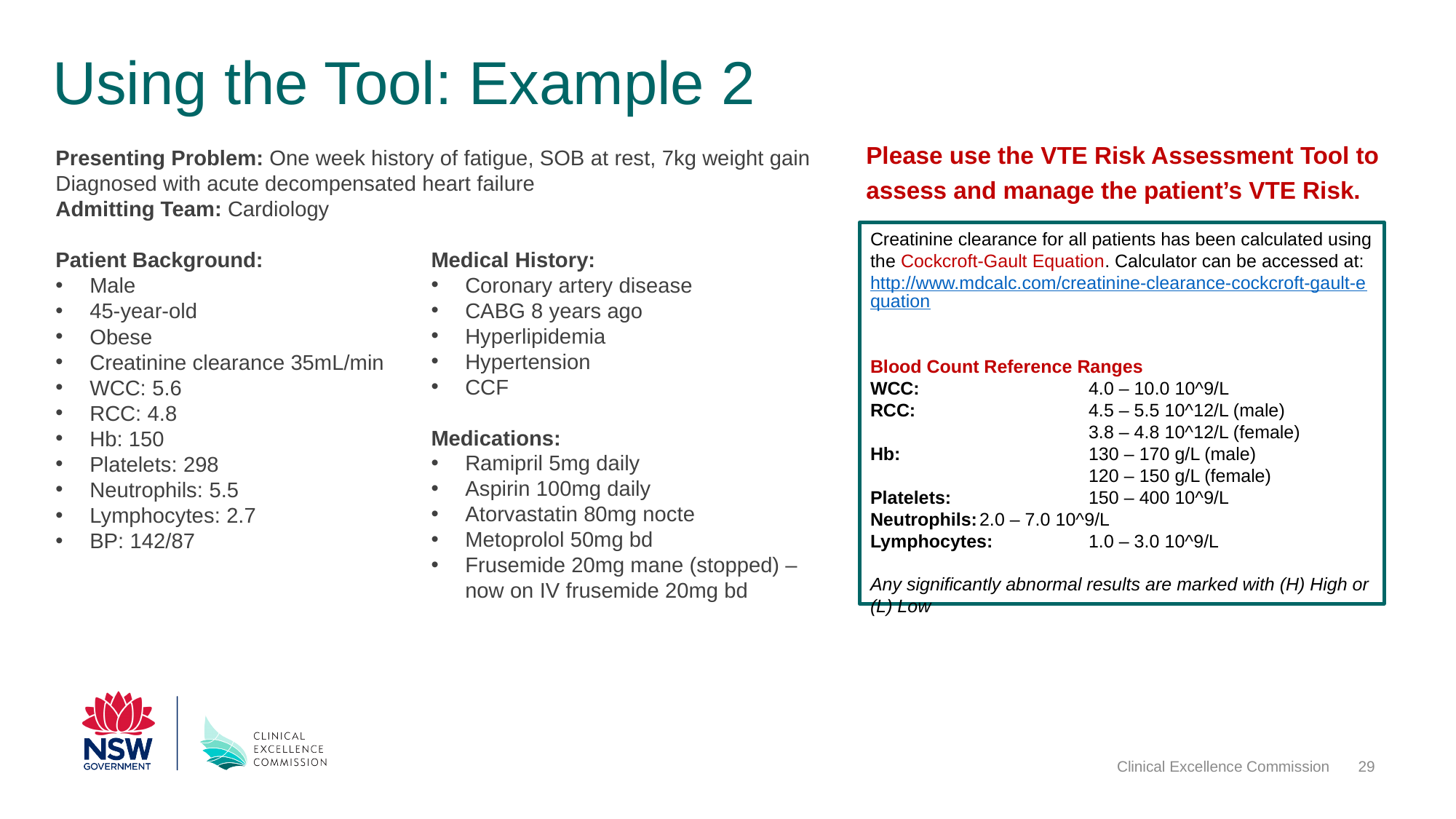

# Using the Tool: Example 2
Please use the VTE Risk Assessment Tool to assess and manage the patient’s VTE Risk.

Presenting Problem: One week history of fatigue, SOB at rest, 7kg weight gain
Diagnosed with acute decompensated heart failure
Admitting Team: Cardiology

Patient Background:
Male
45-year-old
Obese
Creatinine clearance 35mL/min
WCC: 5.6
RCC: 4.8
Hb: 150
Platelets: 298
Neutrophils: 5.5
Lymphocytes: 2.7
BP: 142/87

Creatinine clearance for all patients has been calculated using the Cockcroft-Gault Equation. Calculator can be accessed at: http://www.mdcalc.com/creatinine-clearance-cockcroft-gault-equation

Blood Count Reference Ranges
WCC: 		4.0 – 10.0 10^9/L
RCC: 		4.5 – 5.5 10^12/L (male)
		3.8 – 4.8 10^12/L (female)
Hb:		130 – 170 g/L (male)
		120 – 150 g/L (female)
Platelets:		150 – 400 10^9/L
Neutrophils:	2.0 – 7.0 10^9/L
Lymphocytes:	1.0 – 3.0 10^9/L

Any significantly abnormal results are marked with (H) High or (L) Low
Medical History:
Coronary artery disease
CABG 8 years ago
Hyperlipidemia
Hypertension
CCF

Medications:
Ramipril 5mg daily
Aspirin 100mg daily
Atorvastatin 80mg nocte
Metoprolol 50mg bd
Frusemide 20mg mane (stopped) – now on IV frusemide 20mg bd
Clinical Excellence Commission
29